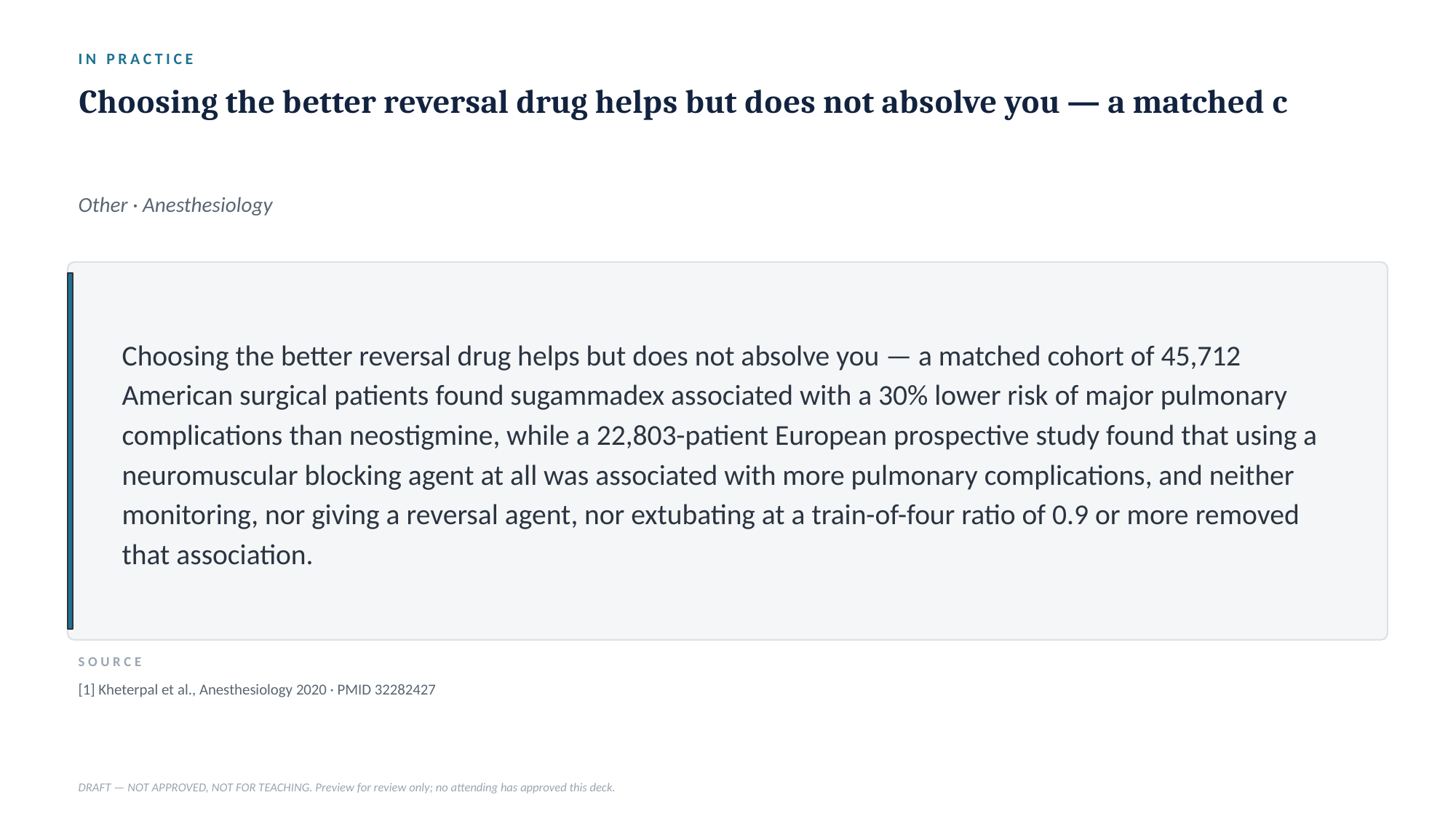

IN PRACTICE
Choosing the better reversal drug helps but does not absolve you — a matched c
Other · Anesthesiology

Choosing the better reversal drug helps but does not absolve you — a matched cohort of 45,712 American surgical patients found sugammadex associated with a 30% lower risk of major pulmonary complications than neostigmine, while a 22,803-patient European prospective study found that using a neuromuscular blocking agent at all was associated with more pulmonary complications, and neither monitoring, nor giving a reversal agent, nor extubating at a train-of-four ratio of 0.9 or more removed that association.
SOURCE
[1] Kheterpal et al., Anesthesiology 2020 · PMID 32282427
DRAFT — NOT APPROVED, NOT FOR TEACHING. Preview for review only; no attending has approved this deck.